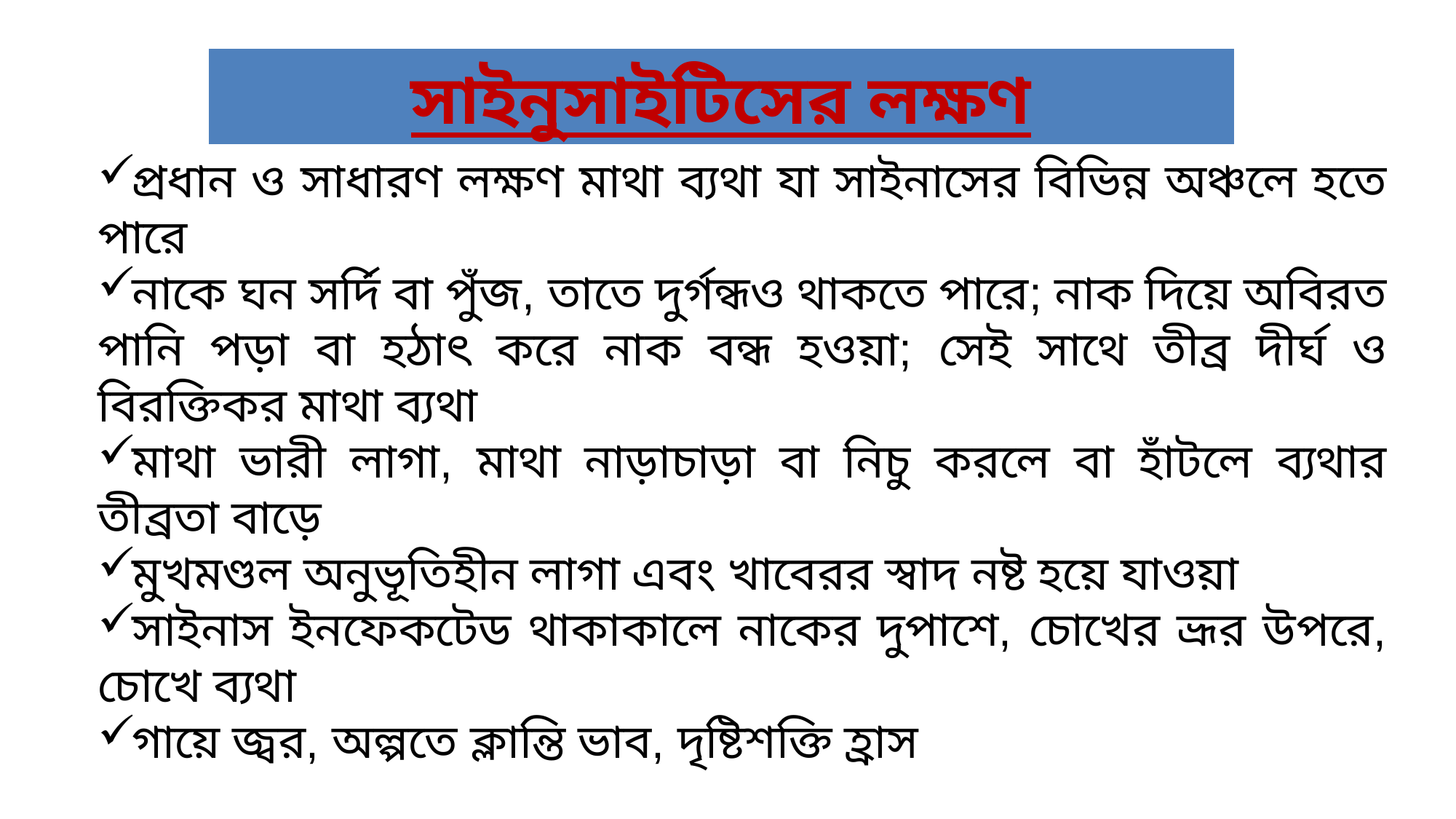

# সাইনুসাইটিসের লক্ষণ
প্রধান ও সাধারণ লক্ষণ মাথা ব্যথা যা সাইনাসের বিভিন্ন অঞ্চলে হতে পারে
নাকে ঘন সর্দি বা পুঁজ, তাতে দুর্গন্ধও থাকতে পারে; নাক দিয়ে অবিরত পানি পড়া বা হঠাৎ করে নাক বন্ধ হওয়া; সেই সাথে তীব্র দীর্ঘ ও বিরক্তিকর মাথা ব্যথা
মাথা ভারী লাগা, মাথা নাড়াচাড়া বা নিচু করলে বা হাঁটলে ব্যথার তীব্রতা বাড়ে
মুখমণ্ডল অনুভূতিহীন লাগা এবং খাবেরর স্বাদ নষ্ট হয়ে যাওয়া
সাইনাস ইনফেকটেড থাকাকালে নাকের দুপাশে, চোখের ভ্রূর উপরে, চোখে ব্যথা
গায়ে জ্বর, অল্পতে ক্লান্তি ভাব, দৃষ্টিশক্তি হ্রাস